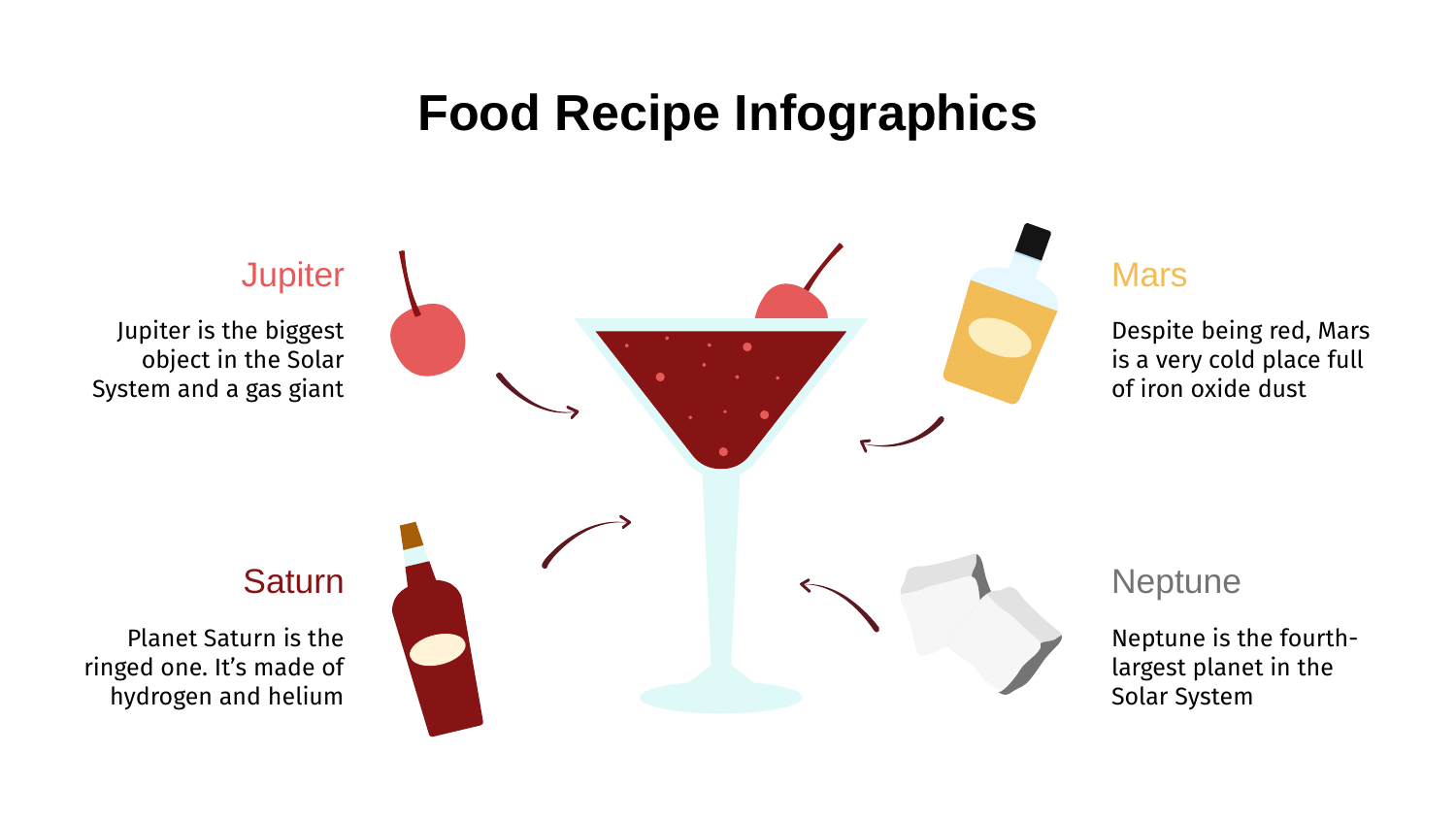

# Food Recipe Infographics

Jupiter
Mars

Jupiter is the biggest object in the Solar System and a gas giant
Despite being red, Mars is a very cold place full of iron oxide dust

Saturn
Neptune

Planet Saturn is the ringed one. It’s made of hydrogen and helium
Neptune is the fourth-largest planet in the Solar System